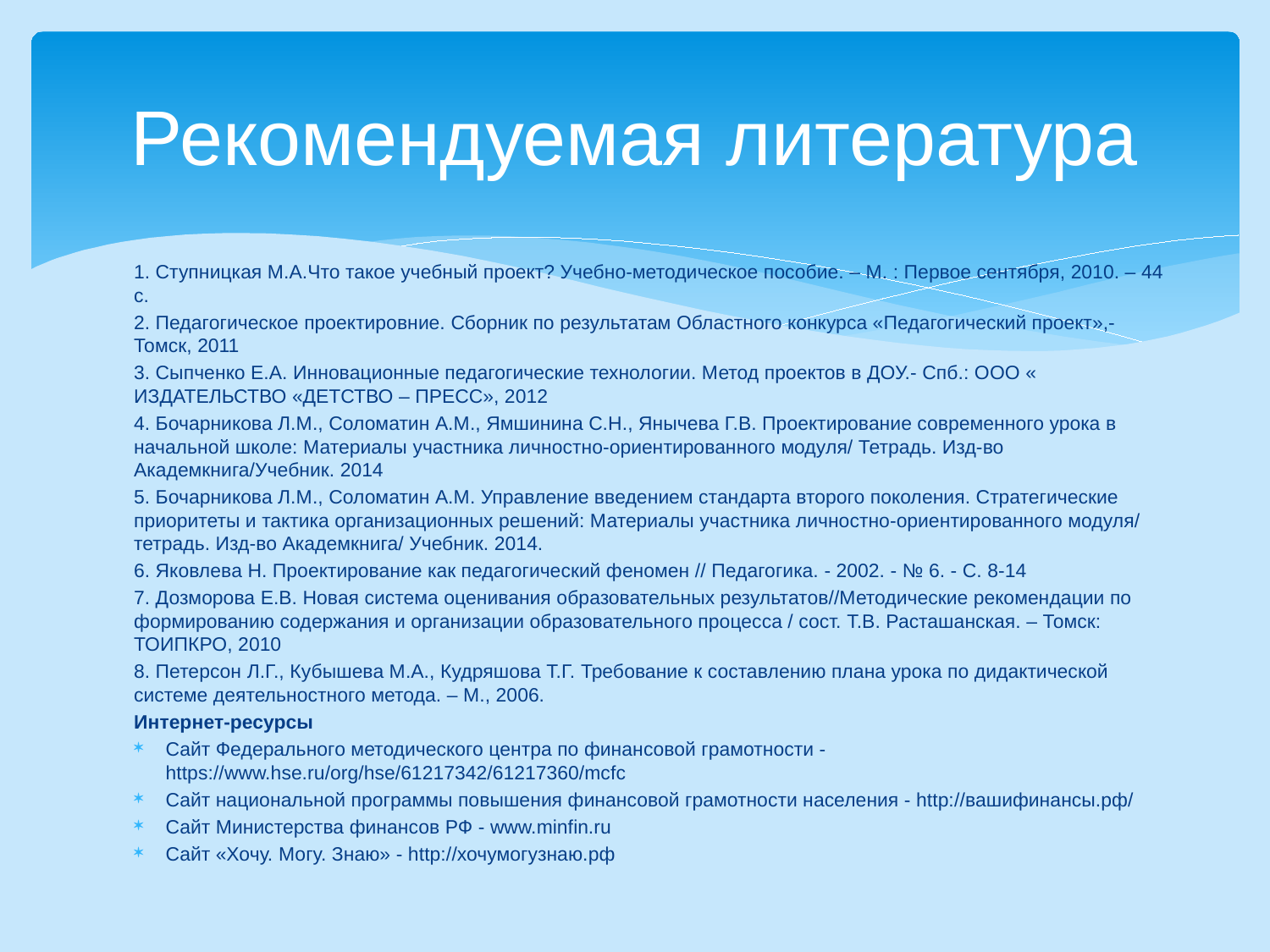

# Рекомендуемая литература

1. Ступницкая М.А.Что такое учебный проект? Учебно-методическое пособие. – М. : Первое сентября, 2010. – 44 с.
2. Педагогическое проектировние. Сборник по результатам Областного конкурса «Педагогический проект»,- Томск, 2011
3. Сыпченко Е.А. Инновационные педагогические технологии. Метод проектов в ДОУ.- Спб.: ООО « ИЗДАТЕЛЬСТВО «ДЕТСТВО – ПРЕСС», 2012
4. Бочарникова Л.М., Соломатин А.М., Ямшинина С.Н., Янычева Г.В. Проектирование современного урока в начальной школе: Материалы участника личностно-ориентированного модуля/ Тетрадь. Изд-во Академкнига/Учебник. 2014
5. Бочарникова Л.М., Соломатин А.М. Управление введением стандарта второго поколения. Стратегические приоритеты и тактика организационных решений: Материалы участника личностно-ориентированного модуля/ тетрадь. Изд-во Академкнига/ Учебник. 2014.
6. Яковлева Н. Проектирование как педагогический феномен // Педагогика. - 2002. - № 6. - С. 8-14
7. Дозморова Е.В. Новая система оценивания образовательных результатов//Методические рекомендации по формированию содержания и организации образовательного процесса / сост. Т.В. Расташанская. – Томск: ТОИПКРО, 2010
8. Петерсон Л.Г., Кубышева М.А., Кудряшова Т.Г. Требование к составлению плана урока по дидактической системе деятельностного метода. – М., 2006.
Интернет-ресурсы
Сайт Федерального методического центра по финансовой грамотности - https://www.hse.ru/org/hse/61217342/61217360/mcfc
Сайт национальной программы повышения финансовой грамотности населения - http://вашифинансы.рф/
Сайт Министерства финансов РФ - www.minfin.ru
Сайт «Хочу. Могу. Знаю» - http://хочумогузнаю.рф